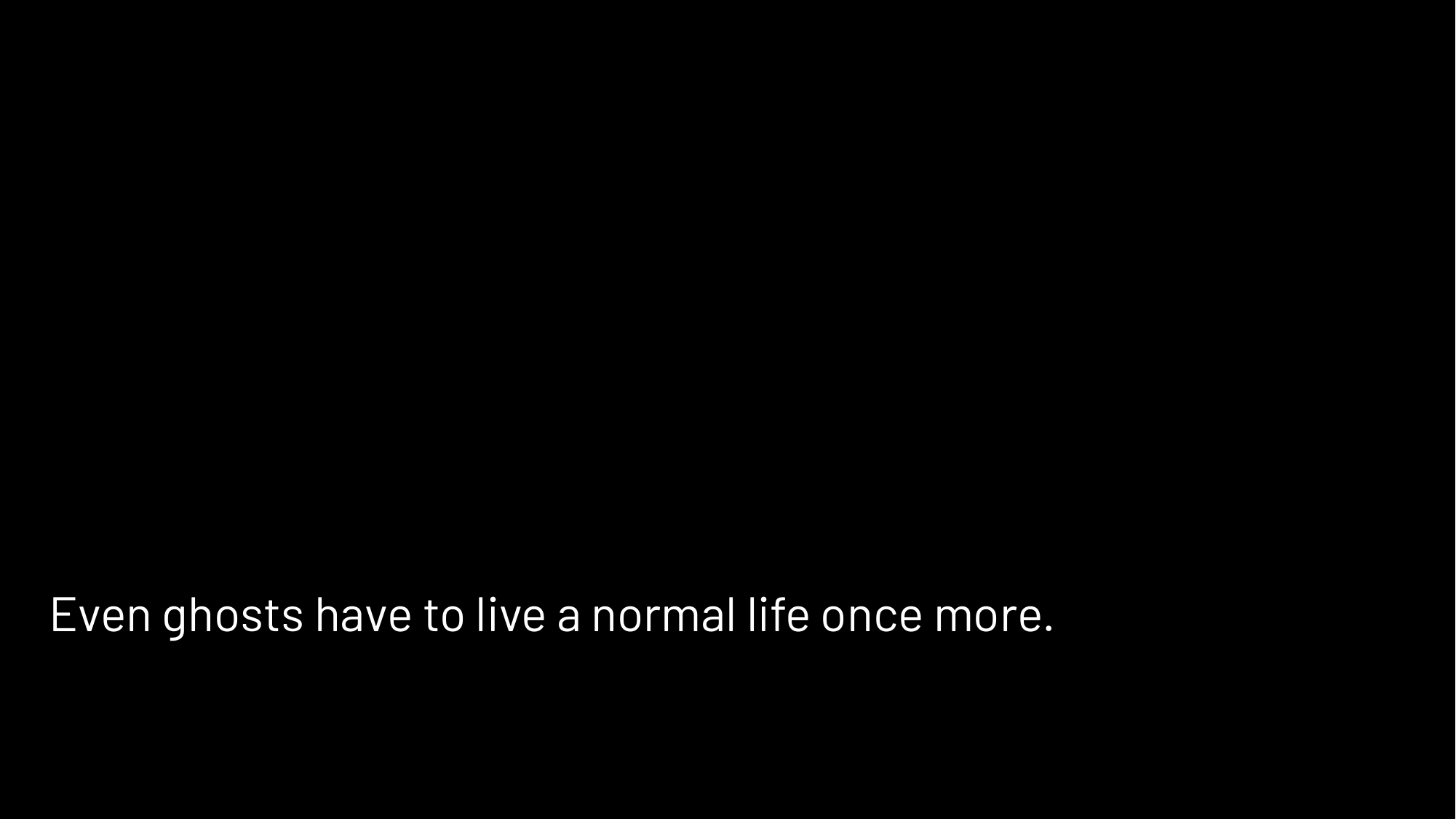

Even ghosts have to live a normal life once more.